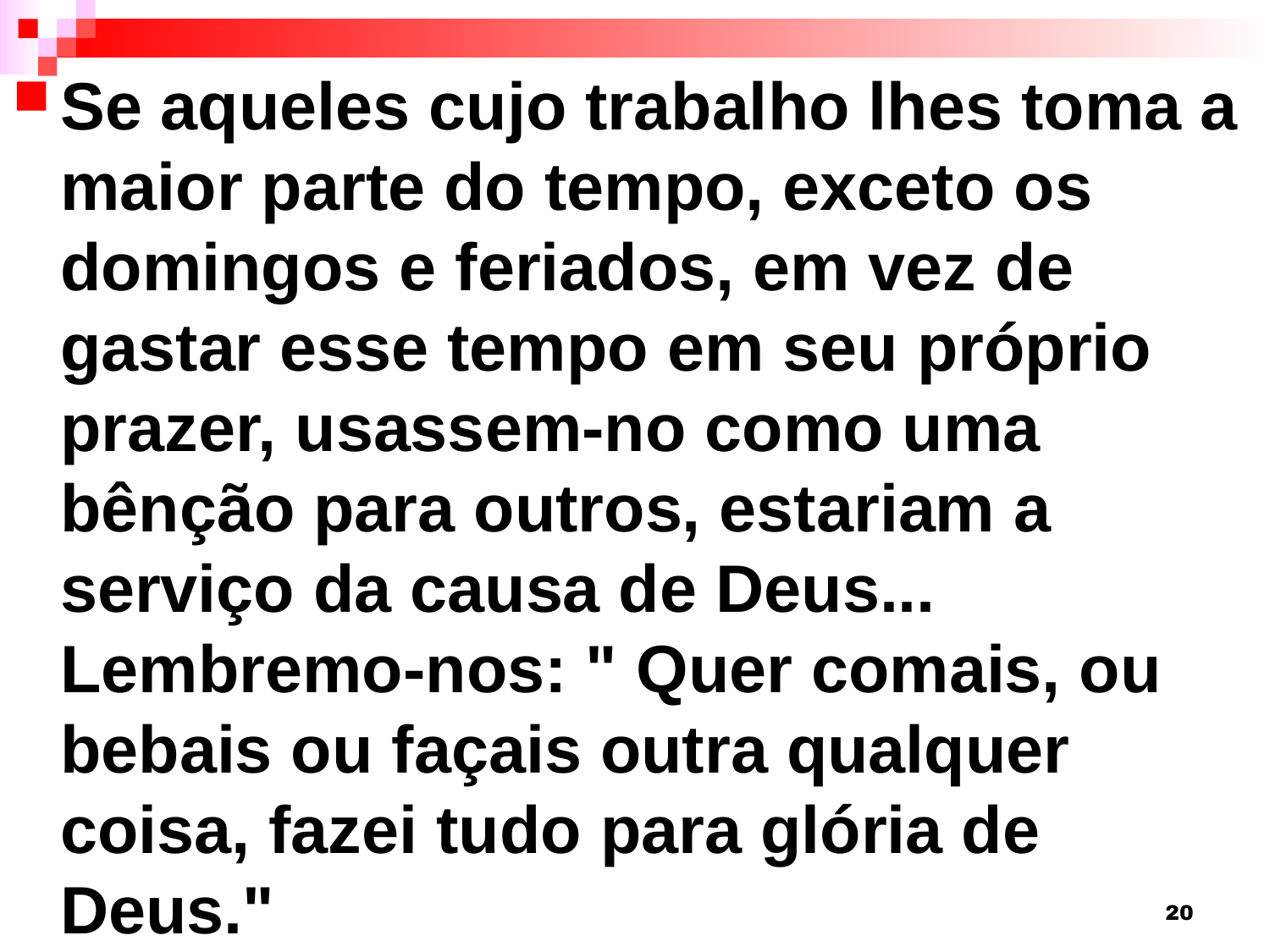

Se aqueles cujo trabalho lhes toma a maior parte do tempo, exceto os domingos e feriados, em vez de gastar esse tempo em seu próprio prazer, usassem-no como uma bênção para outros, estariam a serviço da causa de Deus... Lembremo-nos: " Quer comais, ou bebais ou façais outra qualquer coisa, fazei tudo para glória de Deus."
20